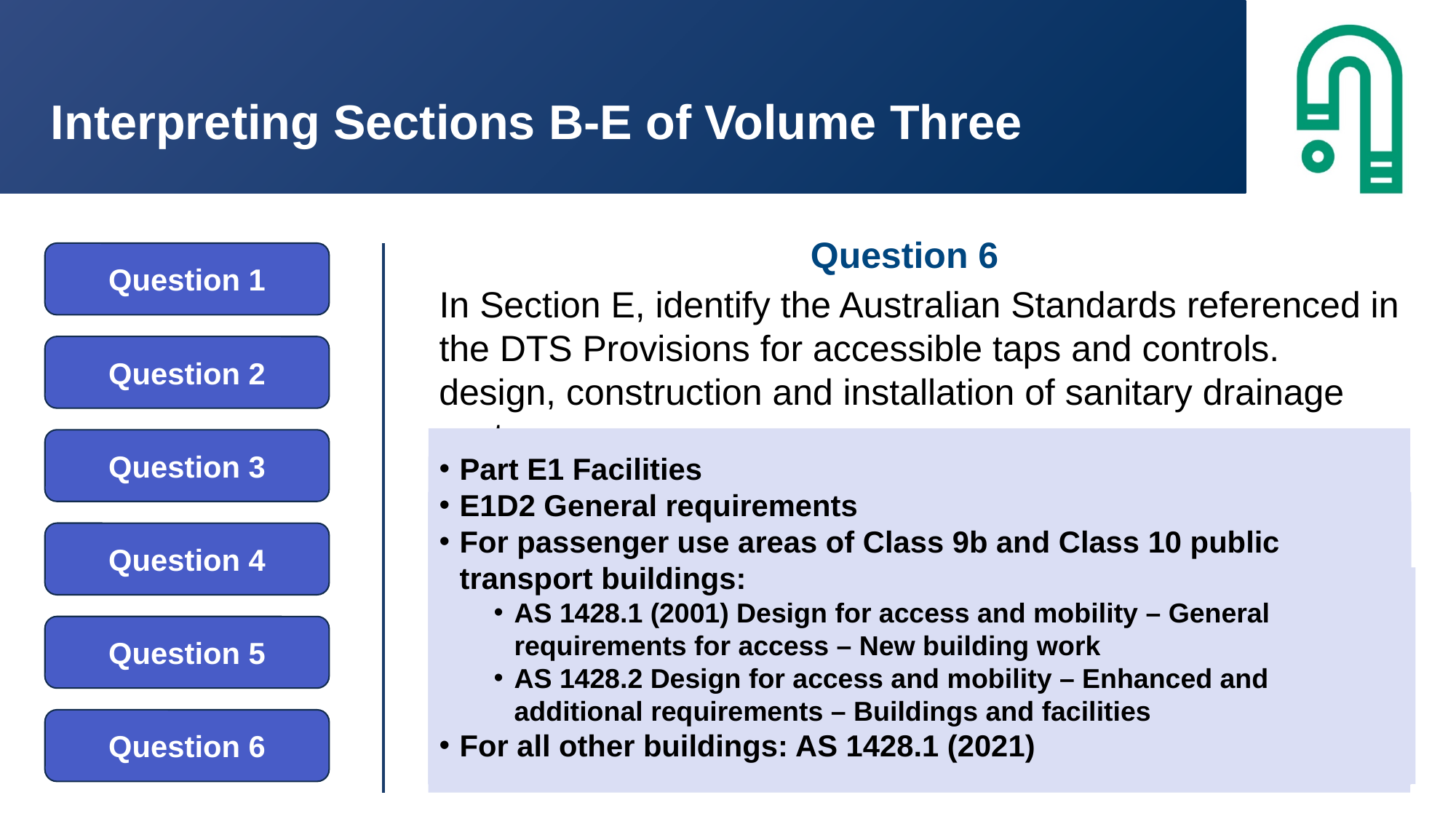

Interpreting Sections B-E of Volume Three
Question 5
In Section C, identify the Australian Standards referenced in the Verification Methods and DTS Provisions for the design, construction and installation of sanitary drainage systems.
Question 1
According to Section B, under what circumstances must a cold water service be connected to a drinking water supply?
Question 4
According to Section B, what limitation applies to the Performance Requirement to identify pipes, pipe outlets, storage and holding tanks that form part of a rainwater storage system?
Question 6
In Section E, identify the Australian Standards referenced in the DTS Provisions for accessible taps and controls.
Question 2
How does the NCC define the term drinking water?
Question 3
According to Section B, what DTS Solution can be used to satisfy Performance Requirement B5P1 Contamination control for a drinking water service?
Question 1
Question 2
Part E1 Facilities
E1D2 General requirements
For passenger use areas of Class 9b and Class 10 public transport buildings:
AS 1428.1 (2001) Design for access and mobility – General requirements for access – New building work
AS 1428.2 Design for access and mobility – Enhanced and additional requirements – Buildings and facilities
For all other buildings: AS 1428.1 (2021)
Question 3

Part C2 Sanitary drainage systems
C2V2 Pressure testing
C2D3 Swimming pool drainage
C2D4 General requirements
AS/NZS 3500.2 Plumbing and drainage – Sanitary plumbing and drainage
C2D5 Bushfire prone areas
AS 3959 Construction of buildings in bushfire prone areas

Part B5 Cross-connection control
B5D2 Drinking water service
Part B1 Cold water services
B1P1 Cold water supply, Application 1
When the cold water supply is likely to be used for human consumption (drinking), food preparation, washing food utensils or personal hygiene (showering, bathing, washing hands etc)
Part B7 Rainwater storage
B7P4 Identification
Exemption: B7P4 does not apply if the rainwater storage is intended for drinking and personal hygiene
Question 4
Schedule 1 Definitions
“Water intended primarily for human consumption but which has other domestic uses.”
Question 5
Question 6